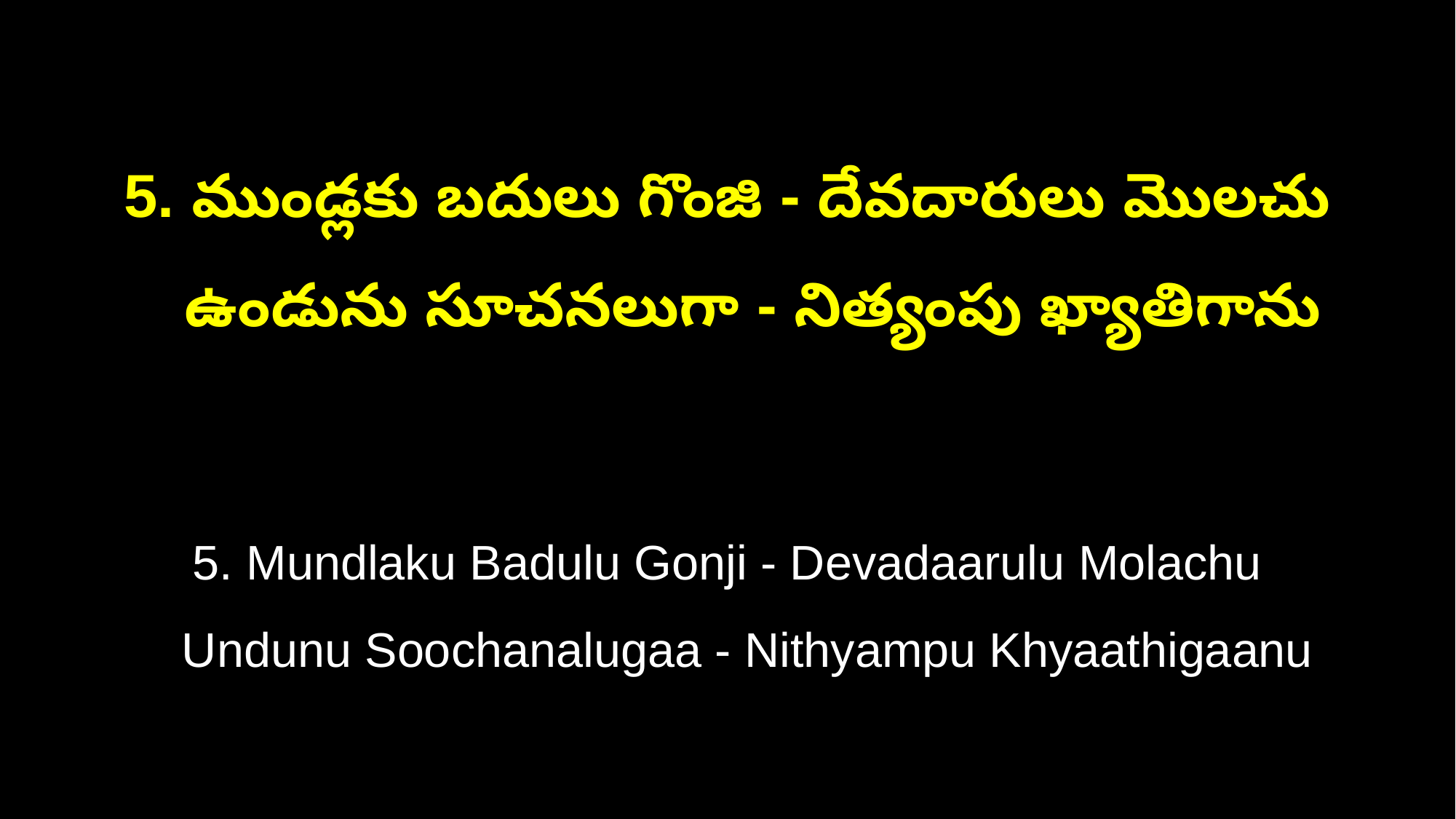

5. ముండ్లకు బదులు గొంజి - దేవదారులు మొలచు
   ఉండును సూచనలుగా - నిత్యంపు ఖ్యాతిగాను
5. Mundlaku Badulu Gonji - Devadaarulu Molachu
   Undunu Soochanalugaa - Nithyampu Khyaathigaanu